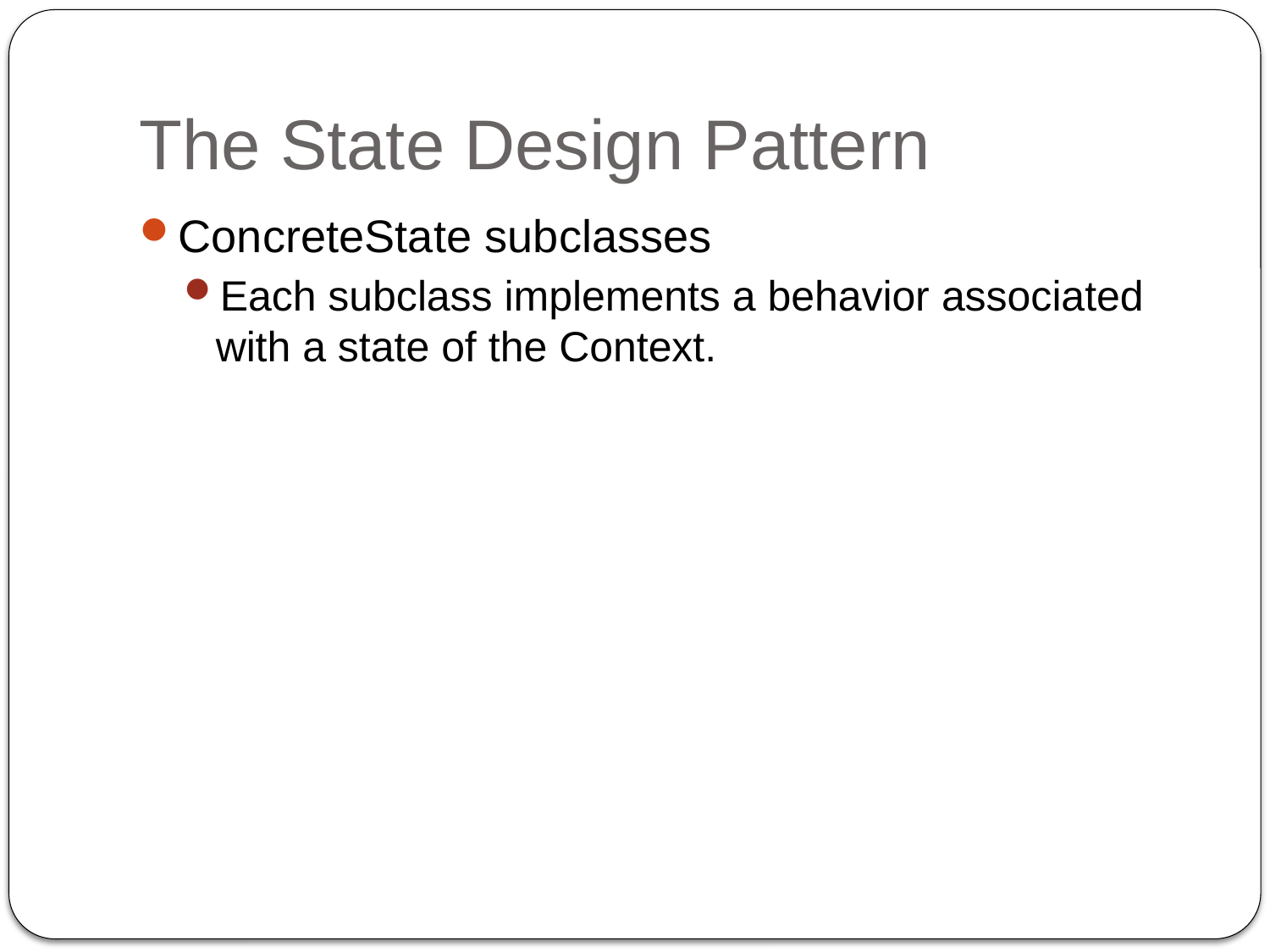

# The State Design Pattern
ConcreteState subclasses
Each subclass implements a behavior associated with a state of the Context.